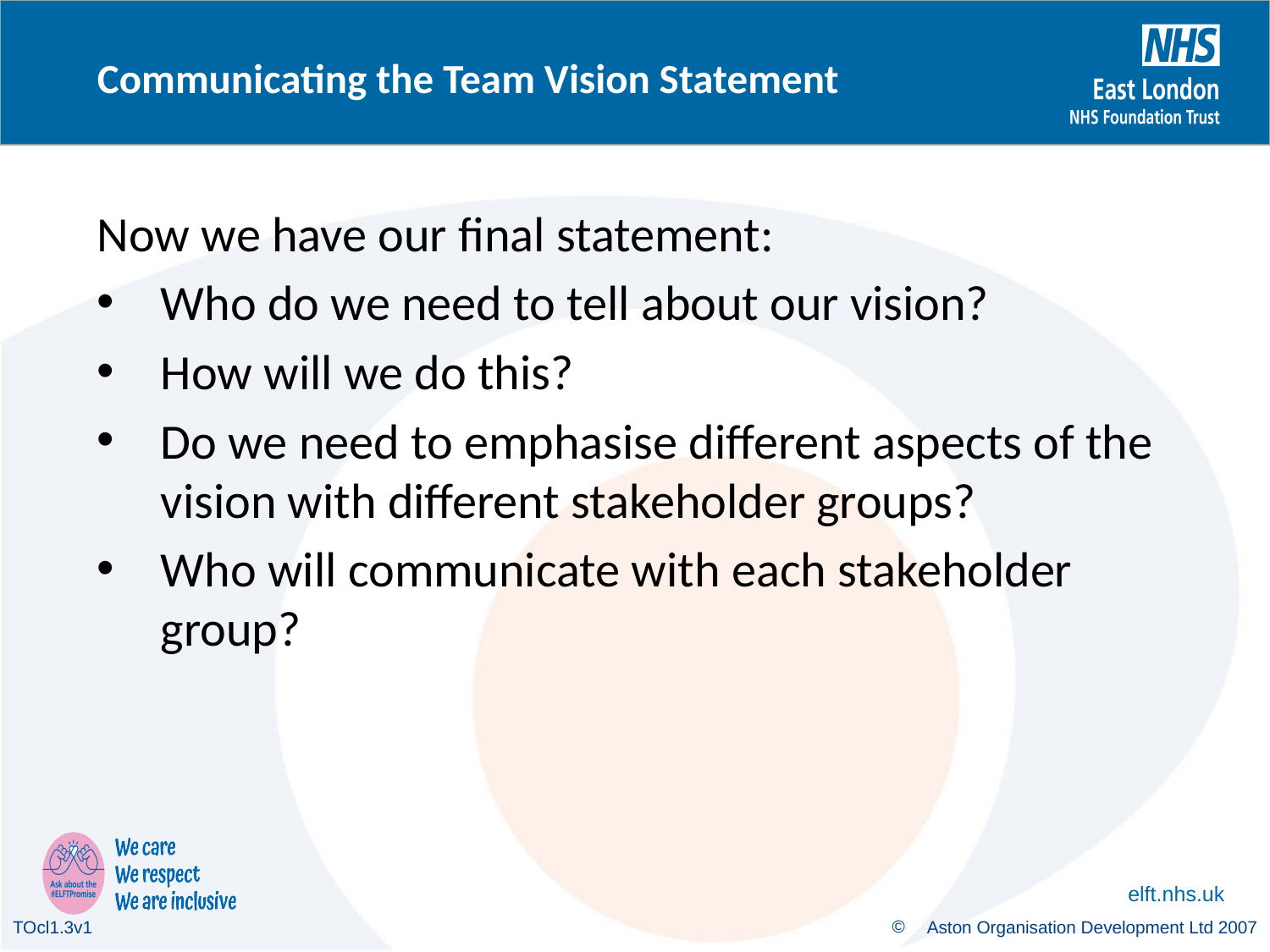

Communicating the Team Vision Statement
Now we have our final statement:
Who do we need to tell about our vision?
How will we do this?
Do we need to emphasise different aspects of the vision with different stakeholder groups?
Who will communicate with each stakeholder group?

TOcl1.3v1

 Aston Organisation Development Ltd 2007